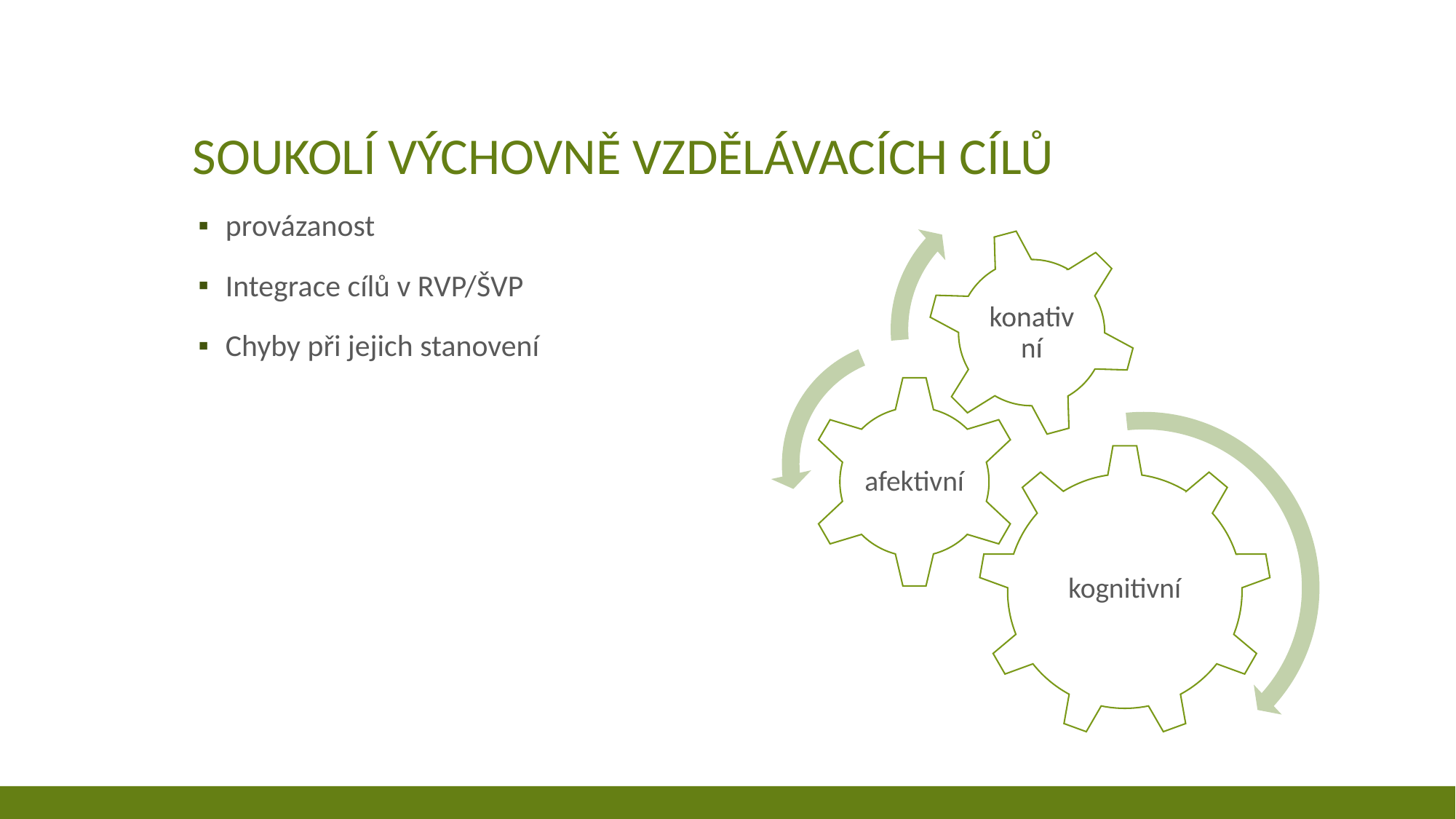

# Soukolí výchovně vzdělávacích cílů
provázanost
Integrace cílů v RVP/ŠVP
Chyby při jejich stanovení
kognitivní
afektivní
konativní